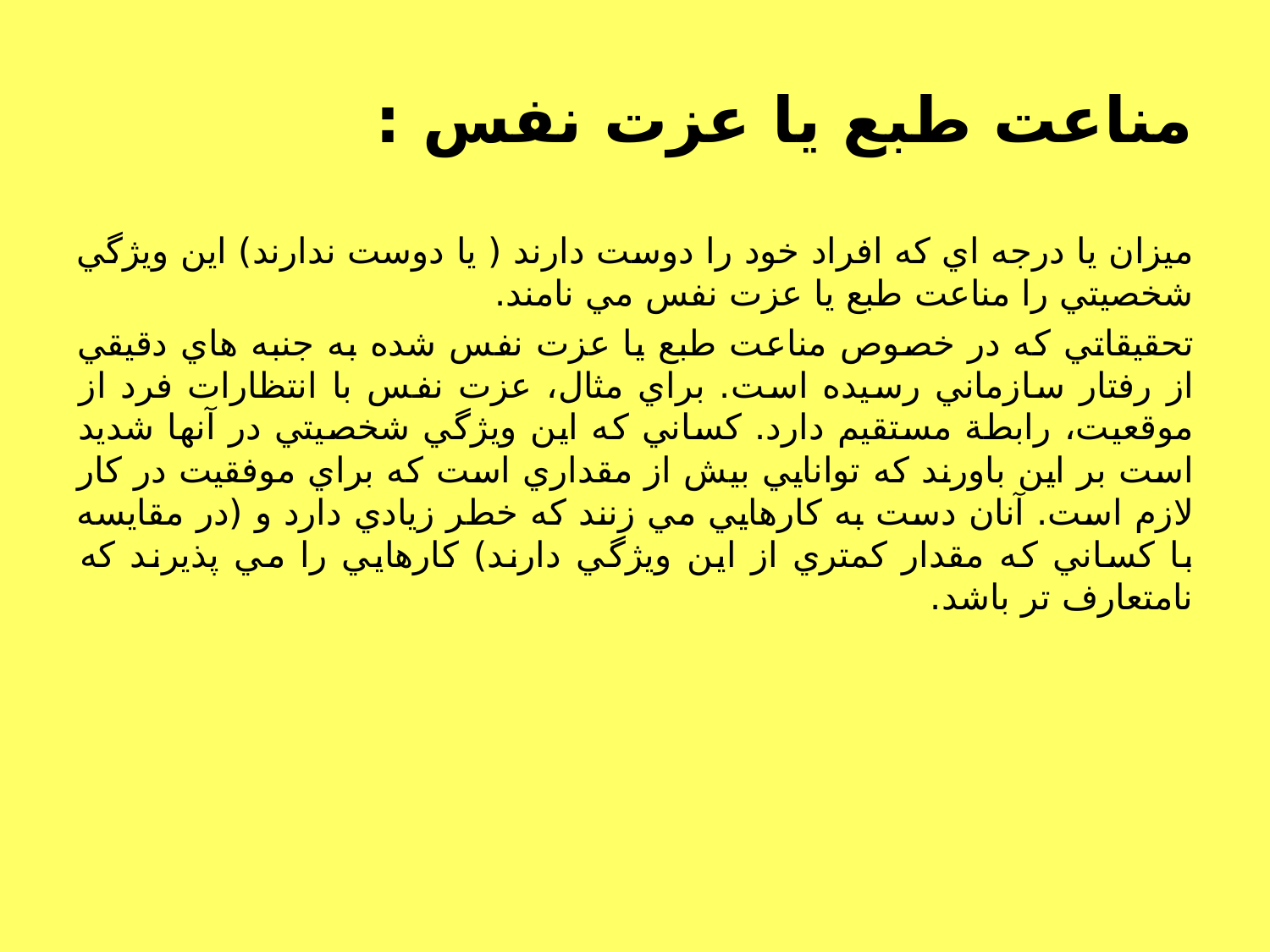

# مناعت طبع يا عزت نفس :
ميزان يا درجه اي كه افراد خود را دوست دارند ( يا دوست ندارند) اين ويژگي شخصيتي را مناعت طبع يا عزت نفس مي نامند.
تحقيقاتي كه در خصوص مناعت طبع يا عزت نفس شده به جنبه هاي دقيقي از رفتار سازماني رسيده است. براي مثال، عزت نفس با انتظارات فرد از موقعيت، رابطة مستقيم دارد. كساني كه اين ويژگي شخصيتي در آنها شديد است بر اين باورند كه توانايي بيش از مقداري است كه براي موفقيت در كار لازم است. آنان دست به كارهايي مي زنند كه خطر زيادي دارد و (در مقايسه با كساني كه مقدار كمتري از اين ويژگي دارند) كارهايي را مي پذيرند كه نامتعارف تر باشد.